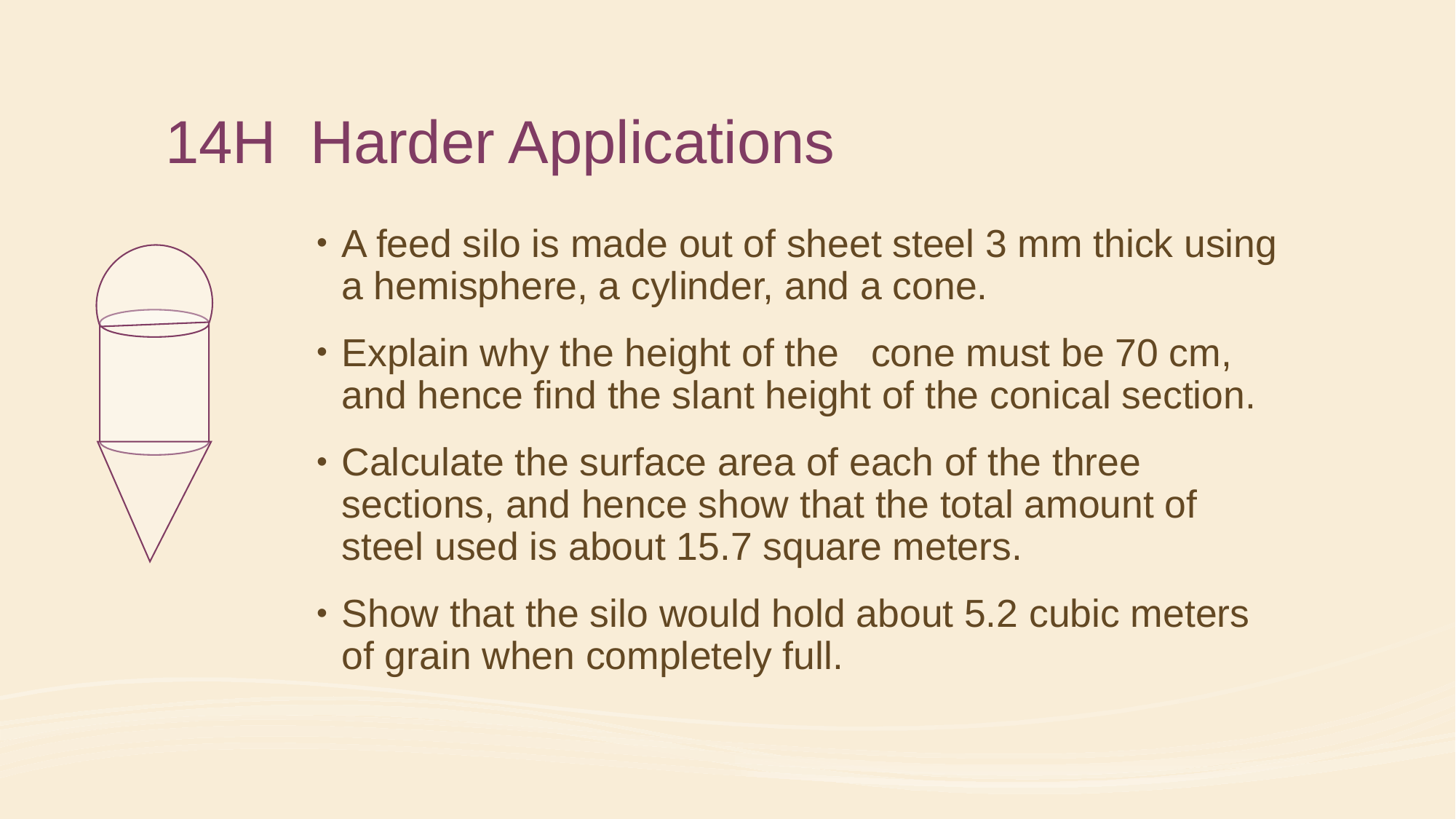

# 14H  Harder Applications
A feed silo is made out of sheet steel 3 mm thick using a hemisphere, a cylinder, and a cone.
Explain why the height of the   cone must be 70 cm, and hence find the slant height of the conical section.
Calculate the surface area of each of the three sections, and hence show that the total amount of steel used is about 15.7 square meters.
Show that the silo would hold about 5.2 cubic meters of grain when completely full.